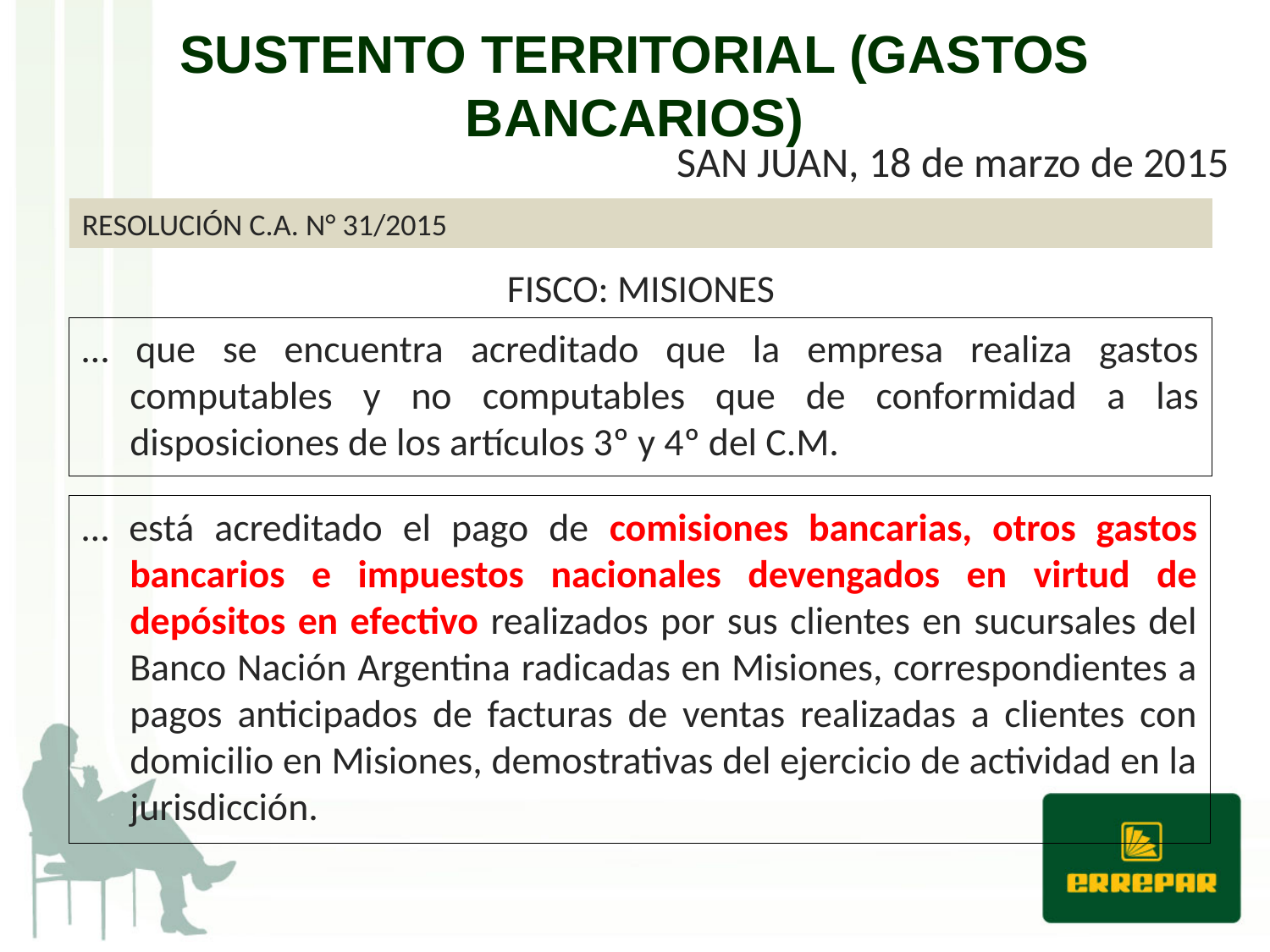

# SUSTENTO TERRITORIAL (GASTOS BANCARIOS)
SAN JUAN, 18 de marzo de 2015
RESOLUCIÓN C.A. N° 31/2015
FISCO: MISIONES
… que se encuentra acreditado que la empresa realiza gastos computables y no computables que de conformidad a las disposiciones de los artículos 3º y 4º del C.M.
… está acreditado el pago de comisiones bancarias, otros gastos bancarios e impuestos nacionales devengados en virtud de depósitos en efectivo realizados por sus clientes en sucursales del Banco Nación Argentina radicadas en Misiones, correspondientes a pagos anticipados de facturas de ventas realizadas a clientes con domicilio en Misiones, demostrativas del ejercicio de actividad en la jurisdicción.